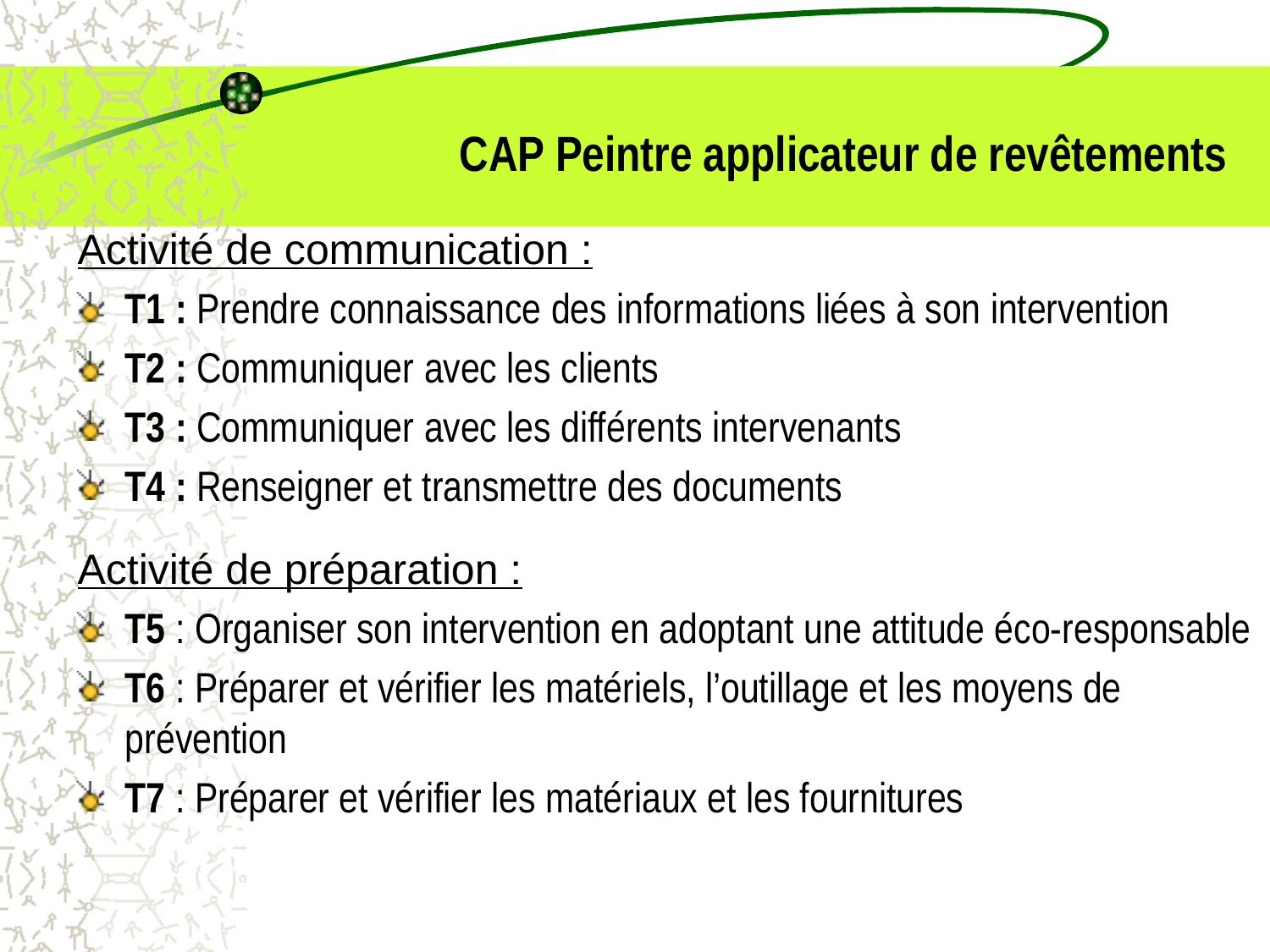

# CAP Peintre applicateur de revêtements
Activité de communication :
T1 : Prendre connaissance des informations liées à son intervention
T2 : Communiquer avec les clients
T3 : Communiquer avec les différents intervenants
T4 : Renseigner et transmettre des documents
Activité de préparation :
T5 : Organiser son intervention en adoptant une attitude éco-responsable
T6 : Préparer et vérifier les matériels, l’outillage et les moyens de 	prévention
T7 : Préparer et vérifier les matériaux et les fournitures